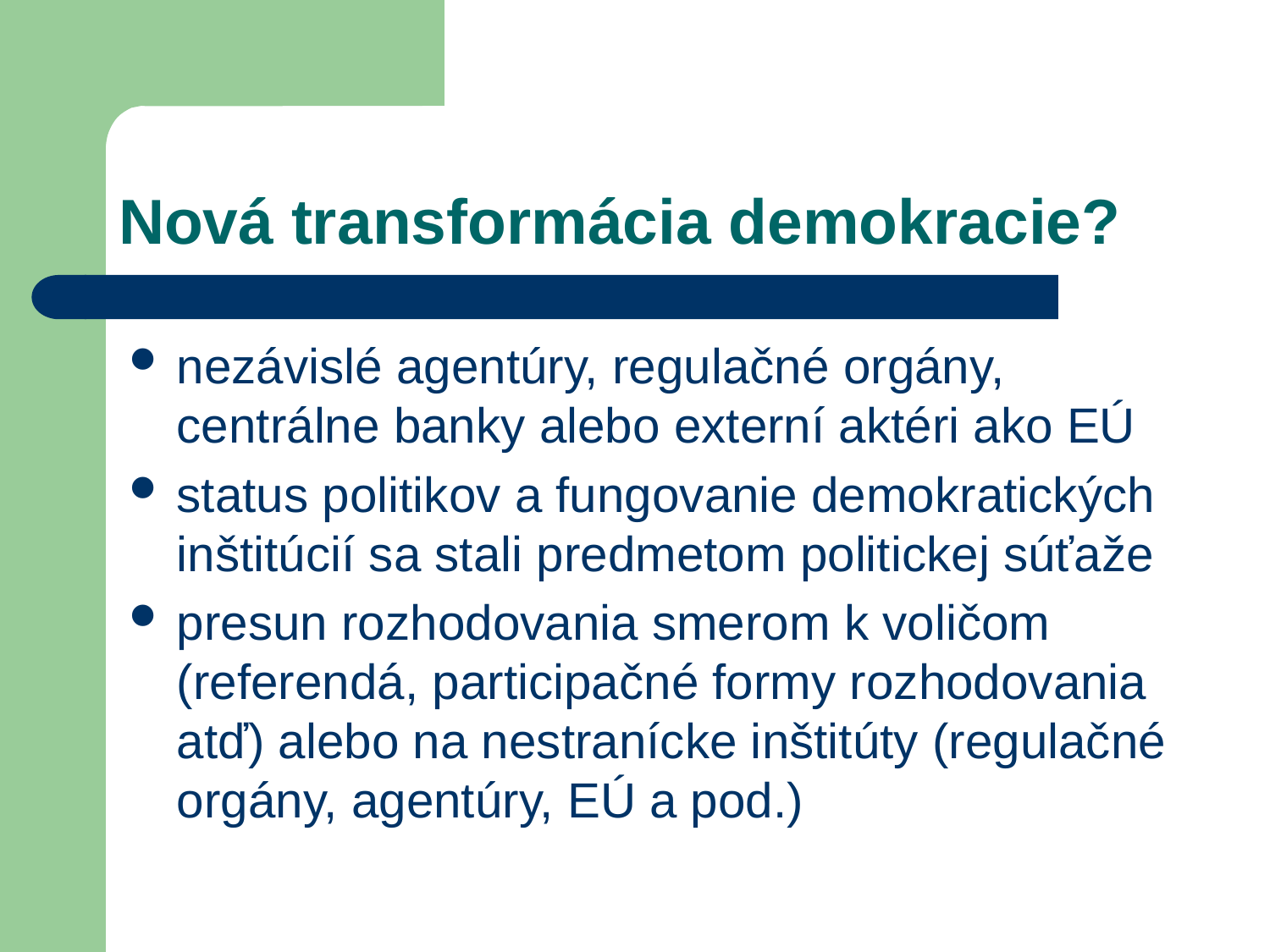

# Nová transformácia demokracie?
nezávislé agentúry, regulačné orgány, centrálne banky alebo externí aktéri ako EÚ
status politikov a fungovanie demokratických inštitúcií sa stali predmetom politickej súťaže
presun rozhodovania smerom k voličom (referendá, participačné formy rozhodovania atď) alebo na nestranícke inštitúty (regulačné orgány, agentúry, EÚ a pod.)